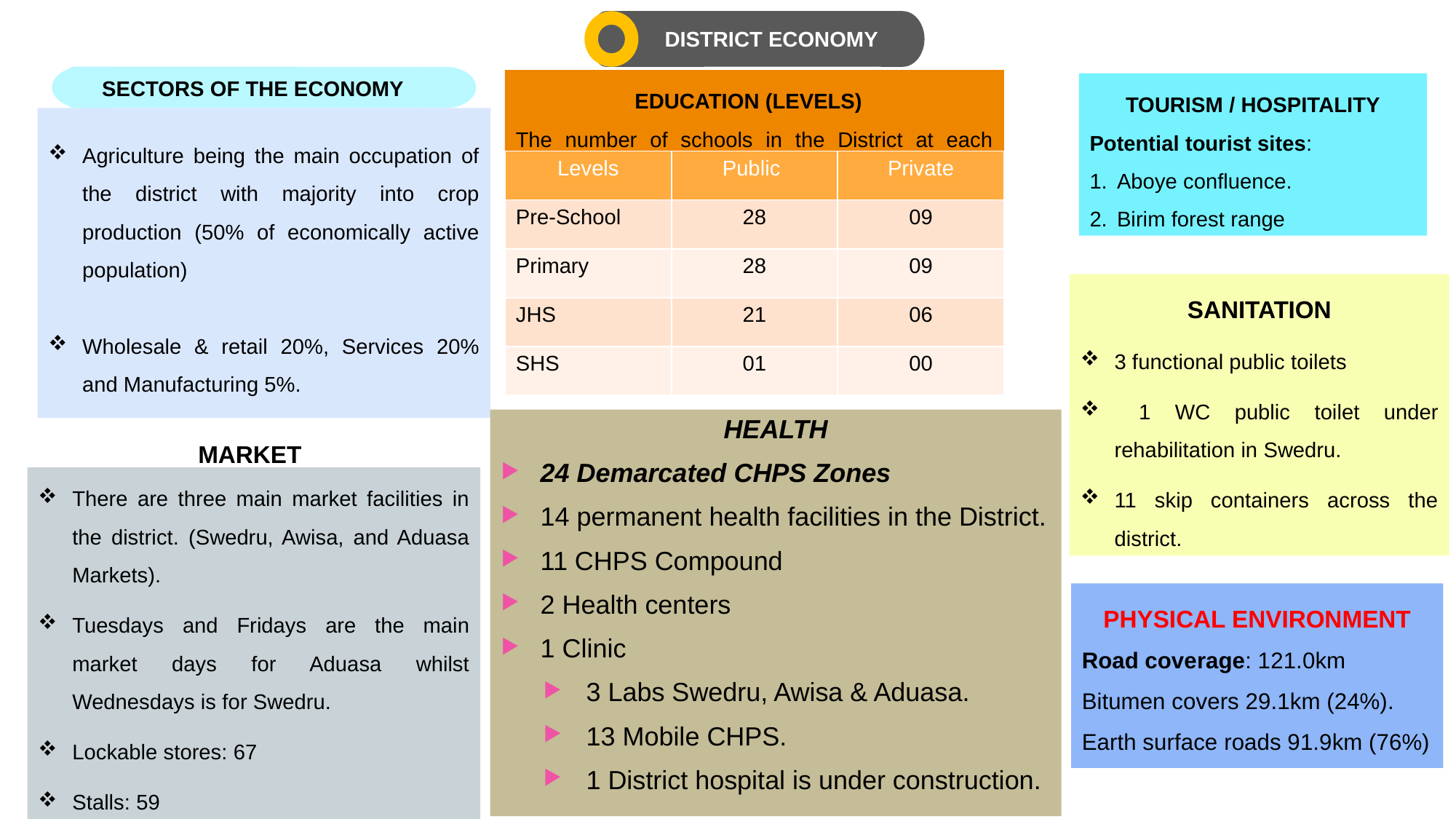

DISTRICT ECONOMY

SECTORS OF THE ECONOMY
EDUCATION (LEVELS)
The number of schools in the District at each level:

TOURISM / HOSPITALITY
Potential tourist sites:
Aboye confluence.
Birim forest range
Agriculture being the main occupation of the district with majority into crop production (50% of economically active population)

Wholesale & retail 20%, Services 20% and Manufacturing 5%.
| Levels | Public | Private |
| --- | --- | --- |
| Pre-School | 28 | 09 |
| Primary | 28 | 09 |
| JHS | 21 | 06 |
| SHS | 01 | 00 |
SANITATION
3 functional public toilets
 1 WC public toilet under rehabilitation in Swedru.
11 skip containers across the district.
HEALTH
24 Demarcated CHPS Zones
14 permanent health facilities in the District.
11 CHPS Compound
2 Health centers
1 Clinic
3 Labs Swedru, Awisa & Aduasa.
13 Mobile CHPS.
1 District hospital is under construction.

MARKET
There are three main market facilities in the district. (Swedru, Awisa, and Aduasa Markets).
Tuesdays and Fridays are the main market days for Aduasa whilst Wednesdays is for Swedru.
Lockable stores: 67
Stalls: 59
PHYSICAL ENVIRONMENT
Road coverage: 121.0km
Bitumen covers 29.1km (24%).
Earth surface roads 91.9km (76%)